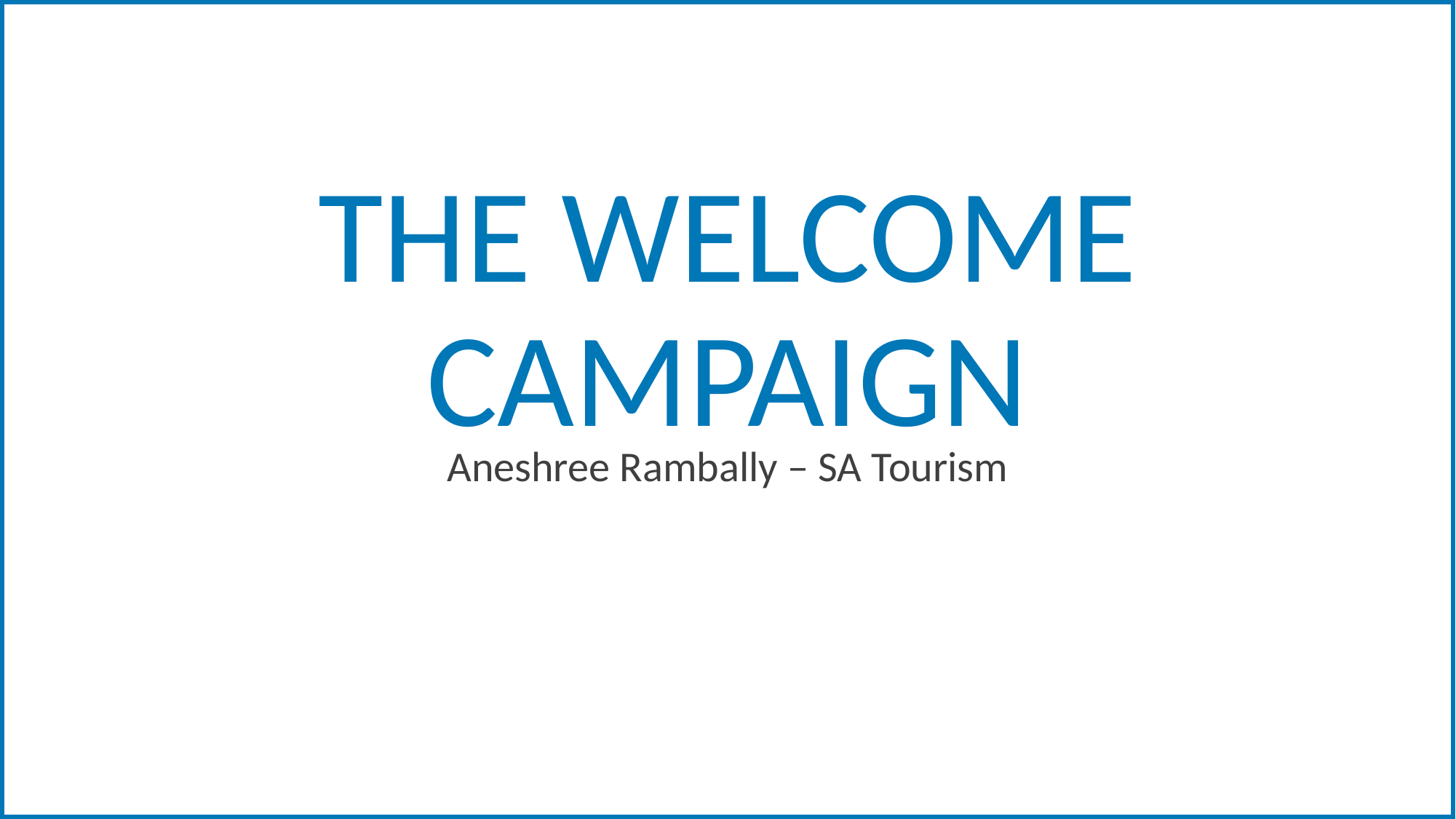

# THE WELCOME CAMPAIGN
Aneshree Rambally – SA Tourism